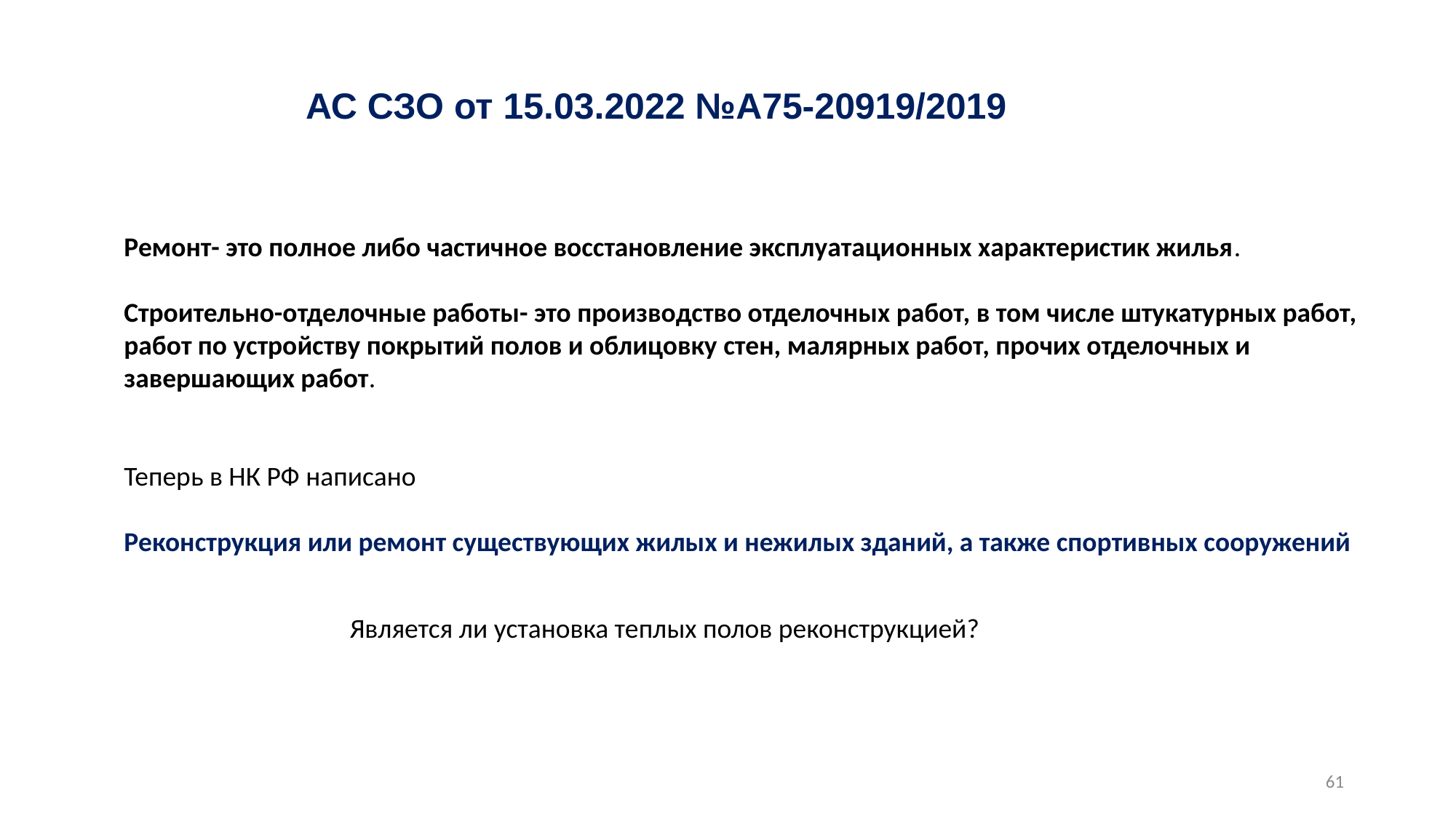

АС СЗО от 15.03.2022 №А75-20919/2019
Ремонт- это полное либо частичное восстановление эксплуатационных характеристик жилья.

Строительно-отделочные работы- это производство отделочных работ, в том числе штукатурных работ, работ по устройству покрытий полов и облицовку стен, малярных работ, прочих отделочных и завершающих работ.

Теперь в НК РФ написано

Реконструкция или ремонт существующих жилых и нежилых зданий, а также спортивных сооружений
Является ли установка теплых полов реконструкцией?
61